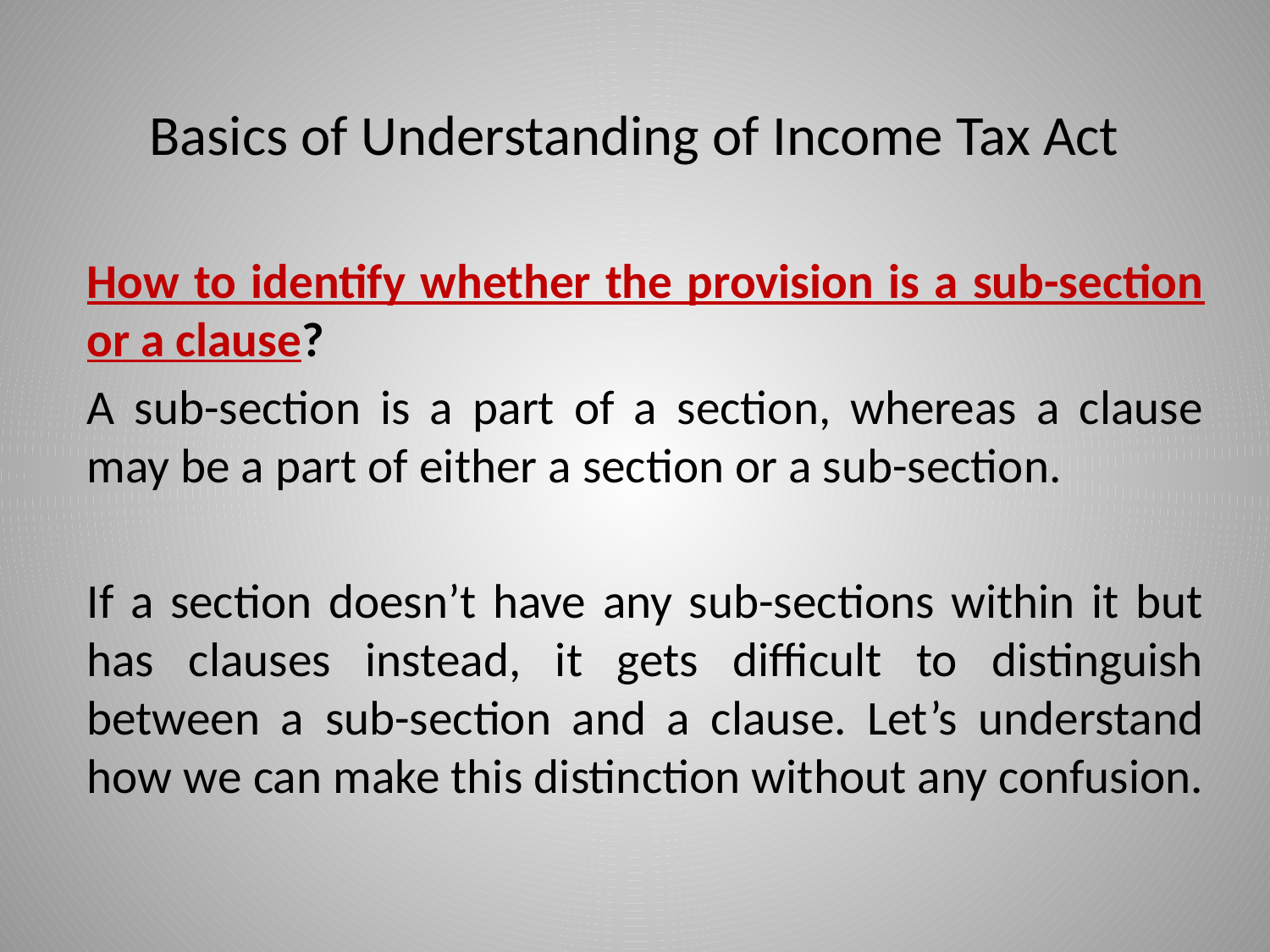

# Basics of Understanding of Income Tax Act
How to identify whether the provision is a sub-section or a clause?
A sub-section is a part of a section, whereas a clause may be a part of either a section or a sub-section.

If a section doesn’t have any sub-sections within it but has clauses instead, it gets difficult to distinguish between a sub-section and a clause. Let’s understand how we can make this distinction without any confusion.